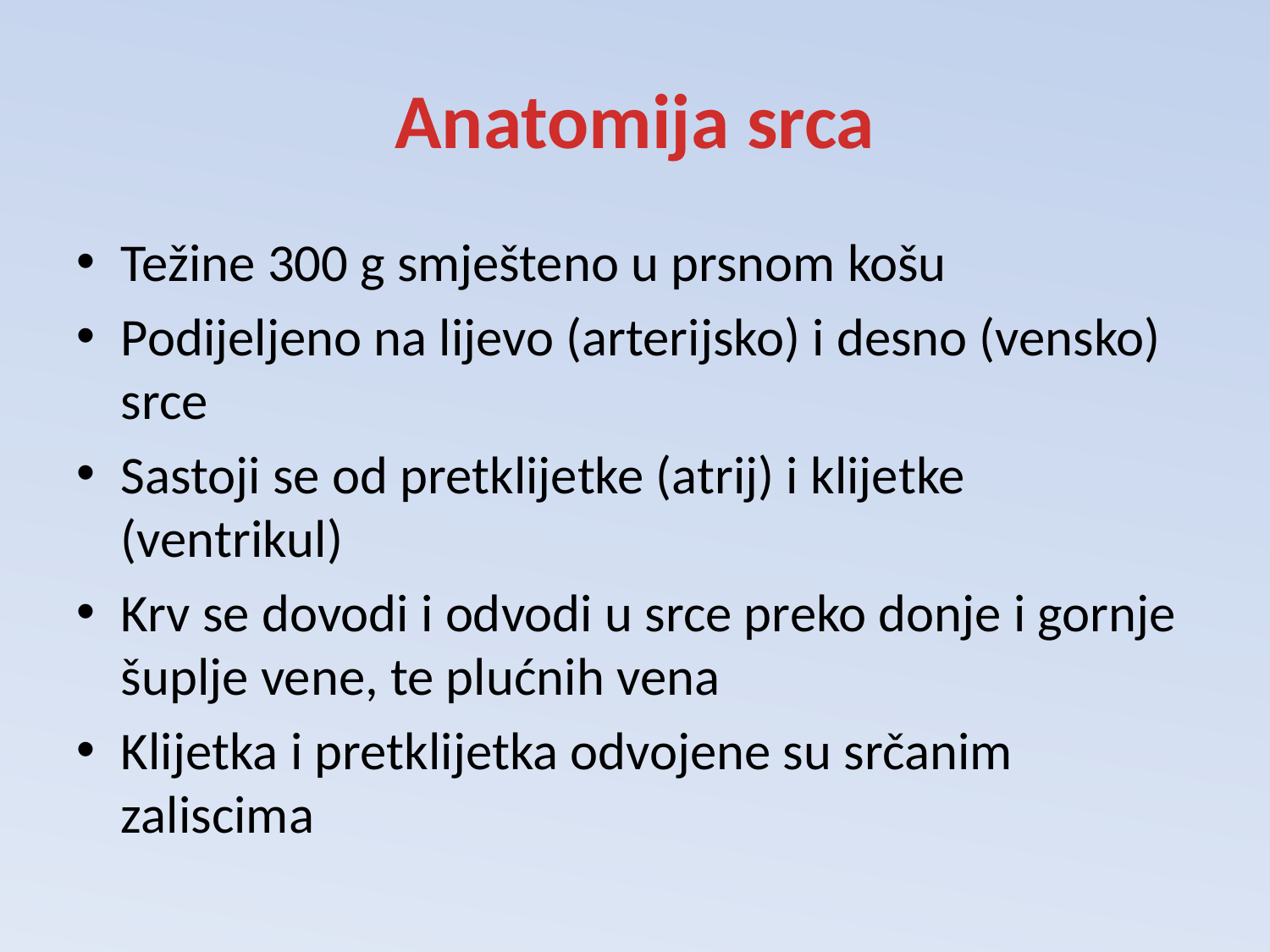

# Anatomija srca
Težine 300 g smješteno u prsnom košu
Podijeljeno na lijevo (arterijsko) i desno (vensko) srce
Sastoji se od pretklijetke (atrij) i klijetke (ventrikul)
Krv se dovodi i odvodi u srce preko donje i gornje šuplje vene, te plućnih vena
Klijetka i pretklijetka odvojene su srčanim zaliscima